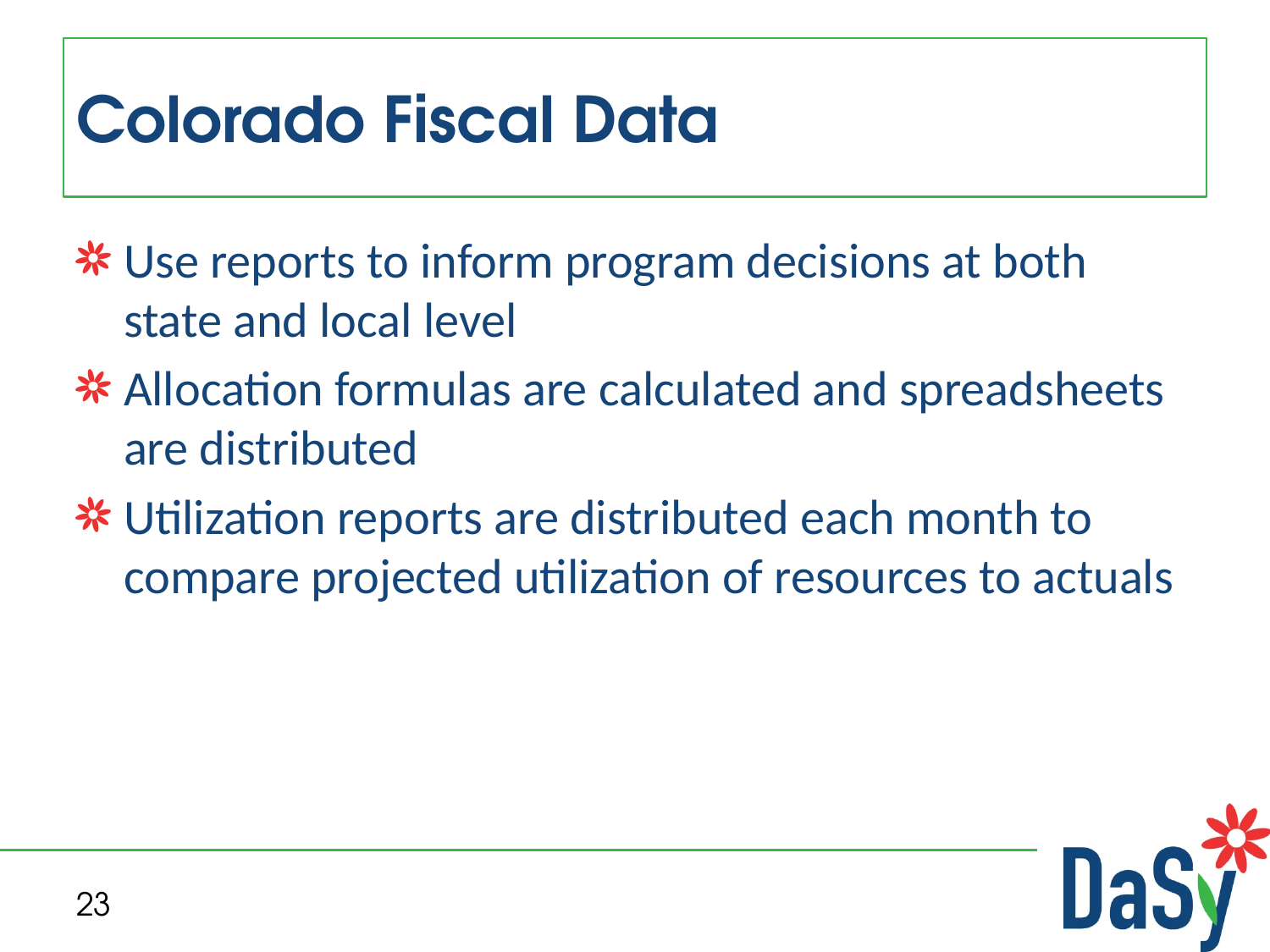

# Colorado Fiscal Data
Use reports to inform program decisions at both state and local level
Allocation formulas are calculated and spreadsheets are distributed
Utilization reports are distributed each month to compare projected utilization of resources to actuals

23